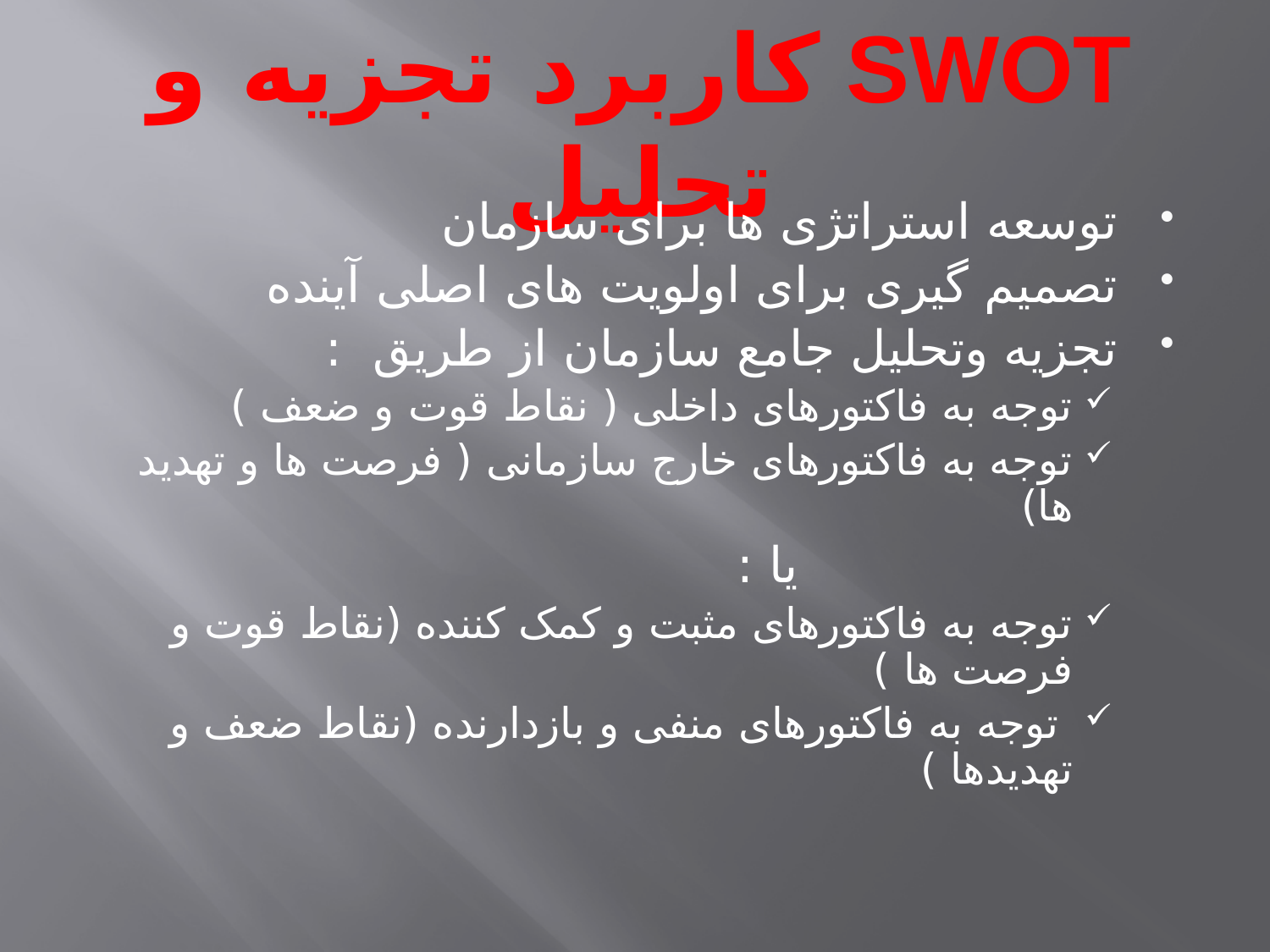

# SWOT کاربرد تجزیه و تحلیل
توسعه استراتژی ها برای سازمان
تصمیم گیری برای اولویت های اصلی آینده
تجزیه وتحلیل جامع سازمان از طریق  :
توجه به فاکتورهای داخلی ( نقاط قوت و ضعف )
توجه به فاکتورهای خارج سازمانی ( فرصت ها و تهدید ها)
				یا :
توجه به فاکتورهای مثبت و کمک کننده (نقاط قوت و فرصت ها )
 توجه به فاکتورهای منفی و بازدارنده (نقاط ضعف و تهدیدها )